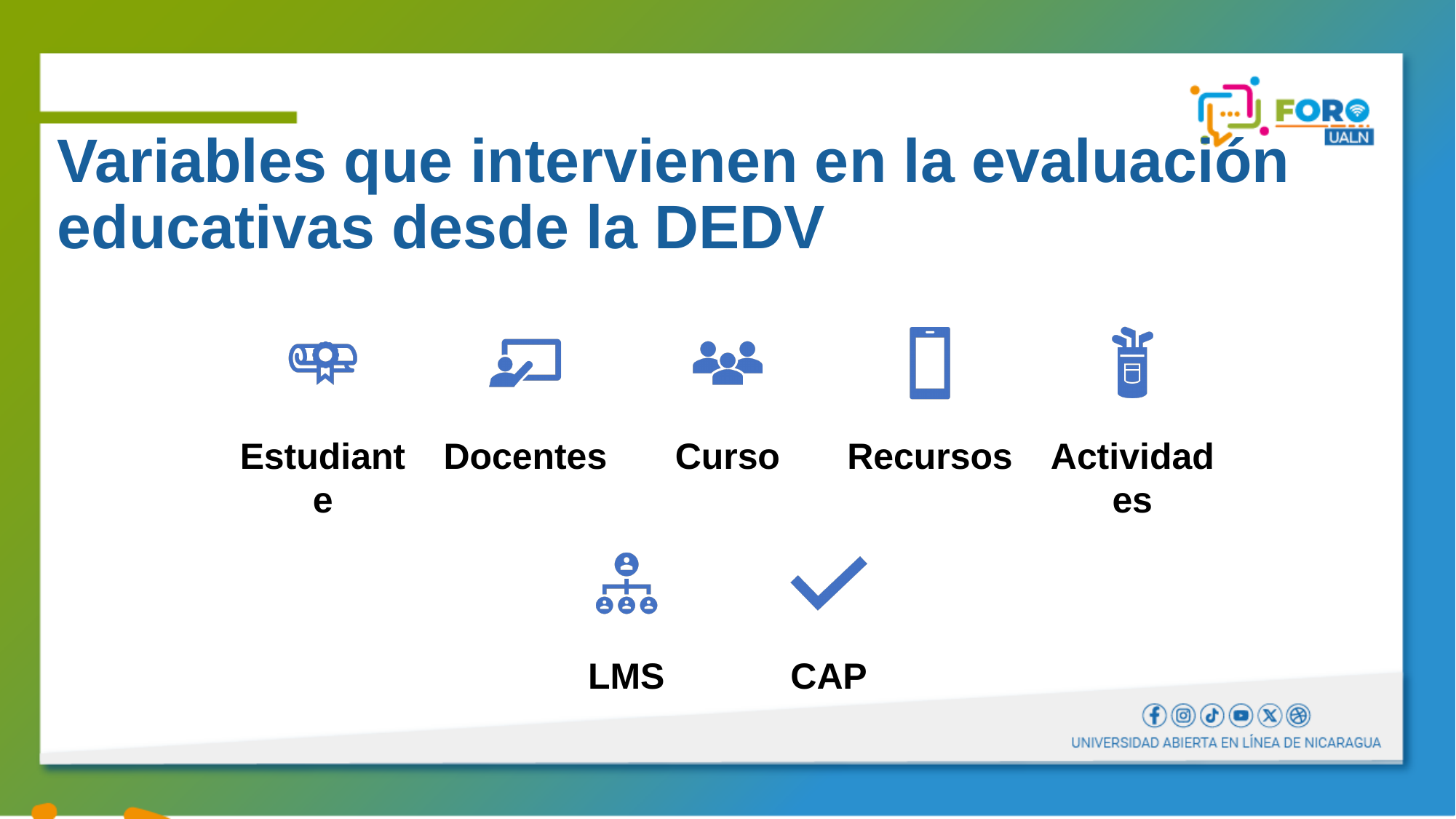

# Variables que intervienen en la evaluación educativas desde la DEDV
Estudiante
Docentes
Curso
Recursos
Actividades
LMS
CAP